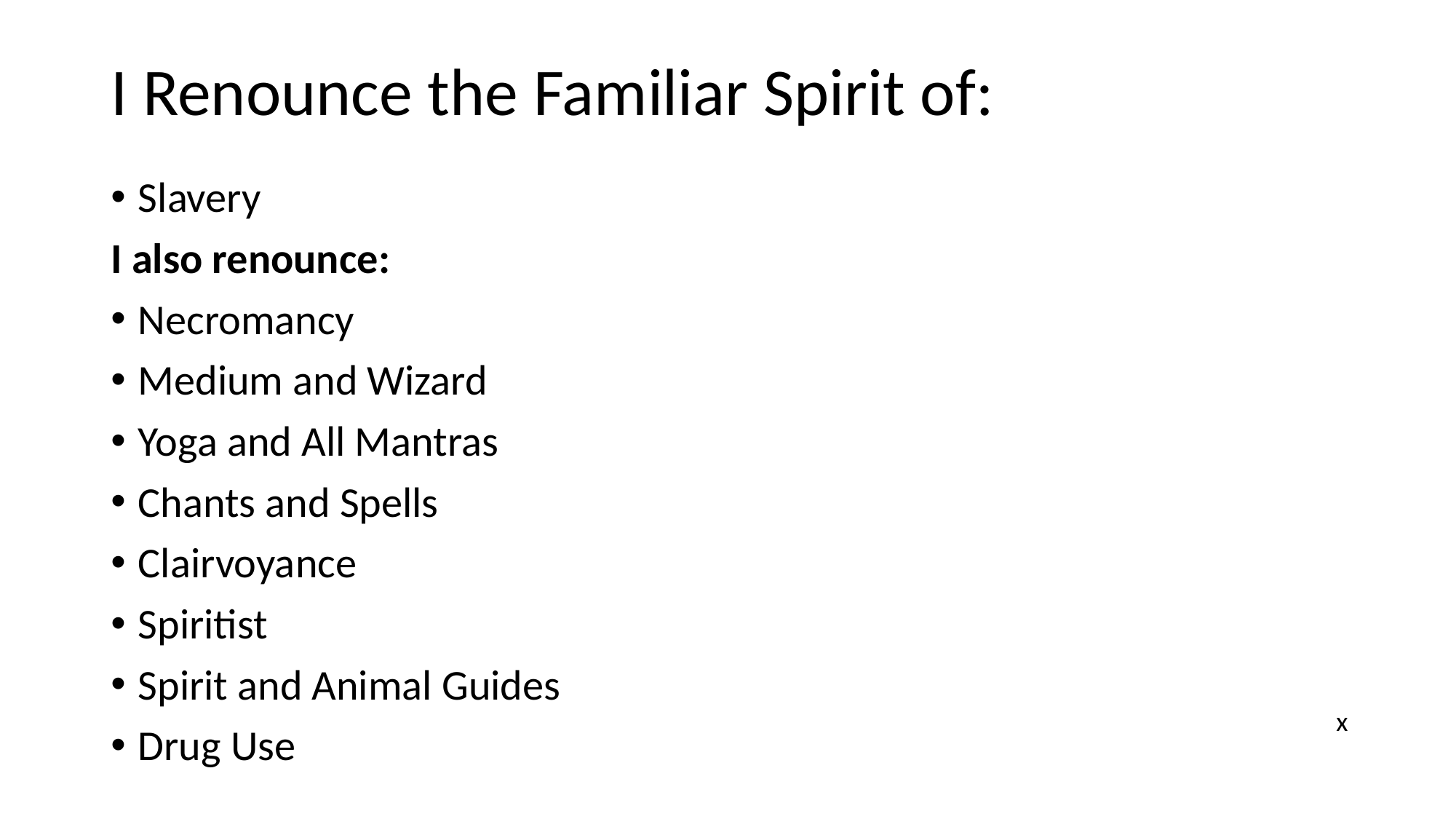

# I Renounce the Familiar Spirit of:

Slavery
I also renounce:
Necromancy
Medium and Wizard
Yoga and All Mantras
Chants and Spells
Clairvoyance
Spiritist
Spirit and Animal Guides
Drug Use

x